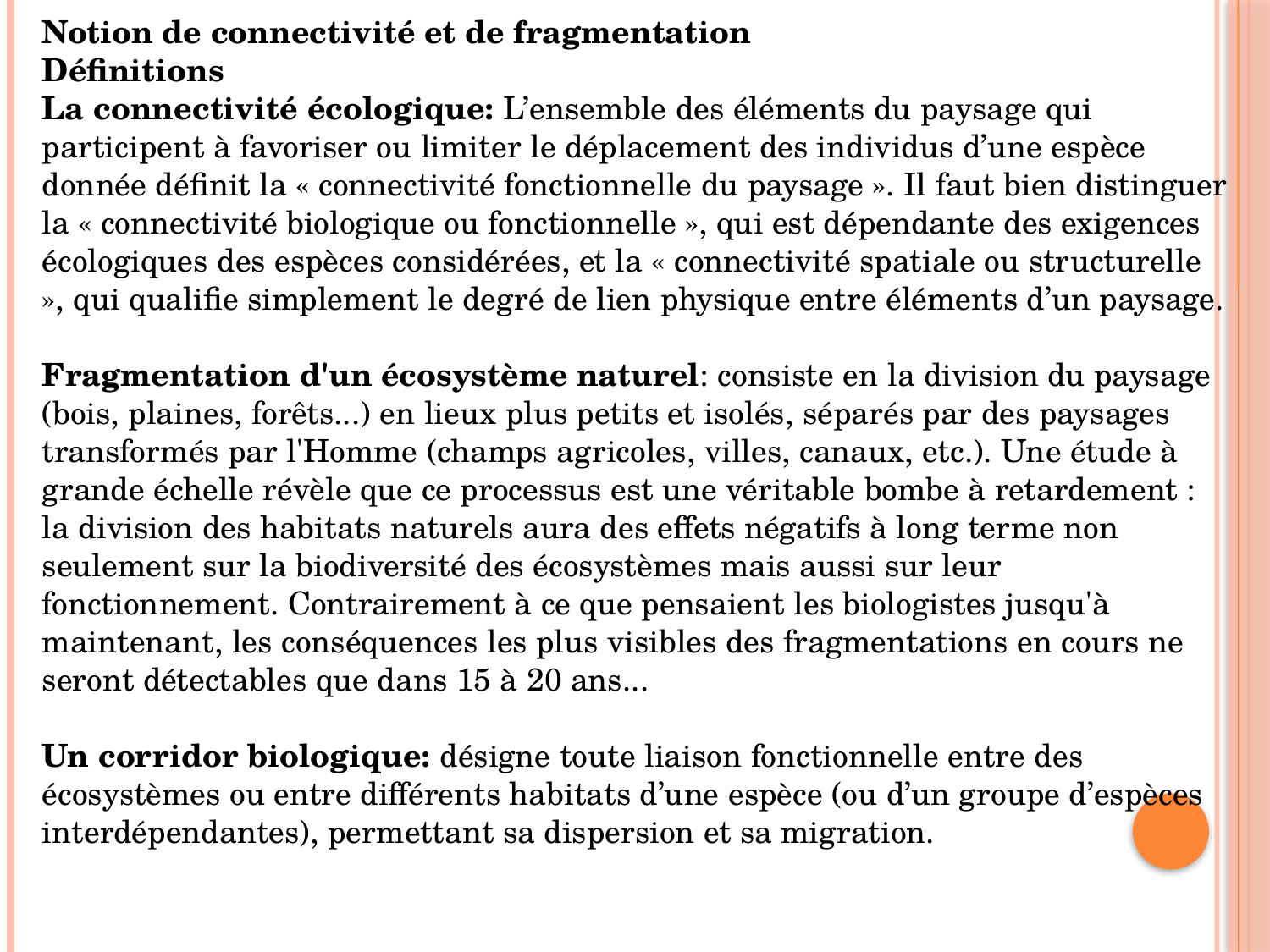

Notion de connectivité et de fragmentation
Définitions
La connectivité écologique: L’ensemble des éléments du paysage qui participent à favoriser ou limiter le déplacement des individus d’une espèce donnée définit la « connectivité fonctionnelle du paysage ». Il faut bien distinguer la « connectivité biologique ou fonctionnelle », qui est dépendante des exigences écologiques des espèces considérées, et la « connectivité spatiale ou structurelle », qui qualifie simplement le degré de lien physique entre éléments d’un paysage.

Fragmentation d'un écosystème naturel: consiste en la division du paysage (bois, plaines, forêts...) en lieux plus petits et isolés, séparés par des paysages transformés par l'Homme (champs agricoles, villes, canaux, etc.). Une étude à grande échelle révèle que ce processus est une véritable bombe à retardement : la division des habitats naturels aura des effets négatifs à long terme non seulement sur la biodiversité des écosystèmes mais aussi sur leur fonctionnement. Contrairement à ce que pensaient les biologistes jusqu'à maintenant, les conséquences les plus visibles des fragmentations en cours ne seront détectables que dans 15 à 20 ans...

Un corridor biologique: désigne toute liaison fonctionnelle entre des écosystèmes ou entre différents habitats d’une espèce (ou d’un groupe d’espèces interdépendantes), permettant sa dispersion et sa migration.